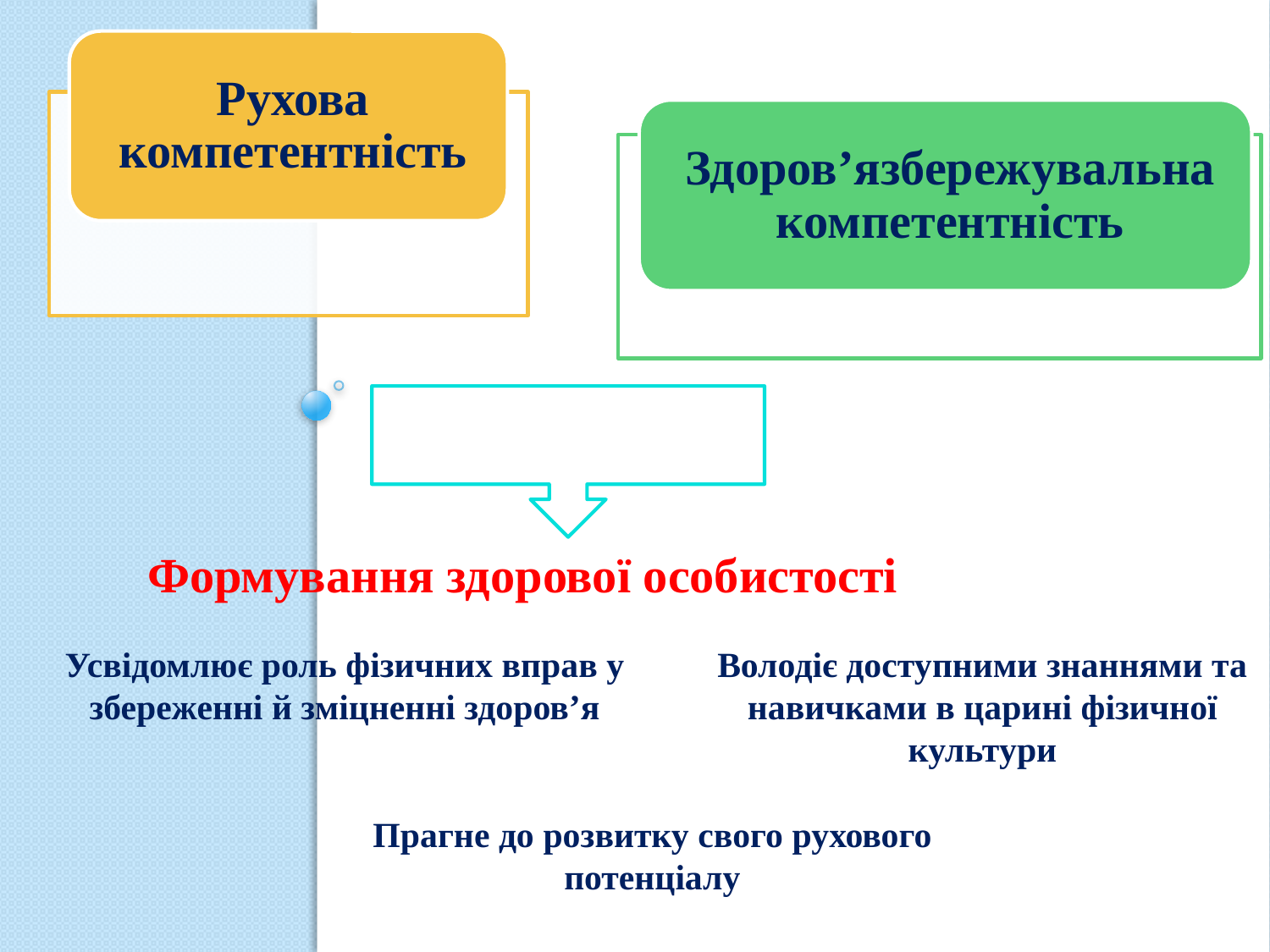

Рухова компетентність
Здоров’язбережувальна компетентність

Формування здорової особистості
Усвідомлює роль фізичних вправ у збереженні й зміцненні здоров’я
Володіє доступними знаннями та навичками в царині фізичної культури
Прагне до розвитку свого рухового потенціалу